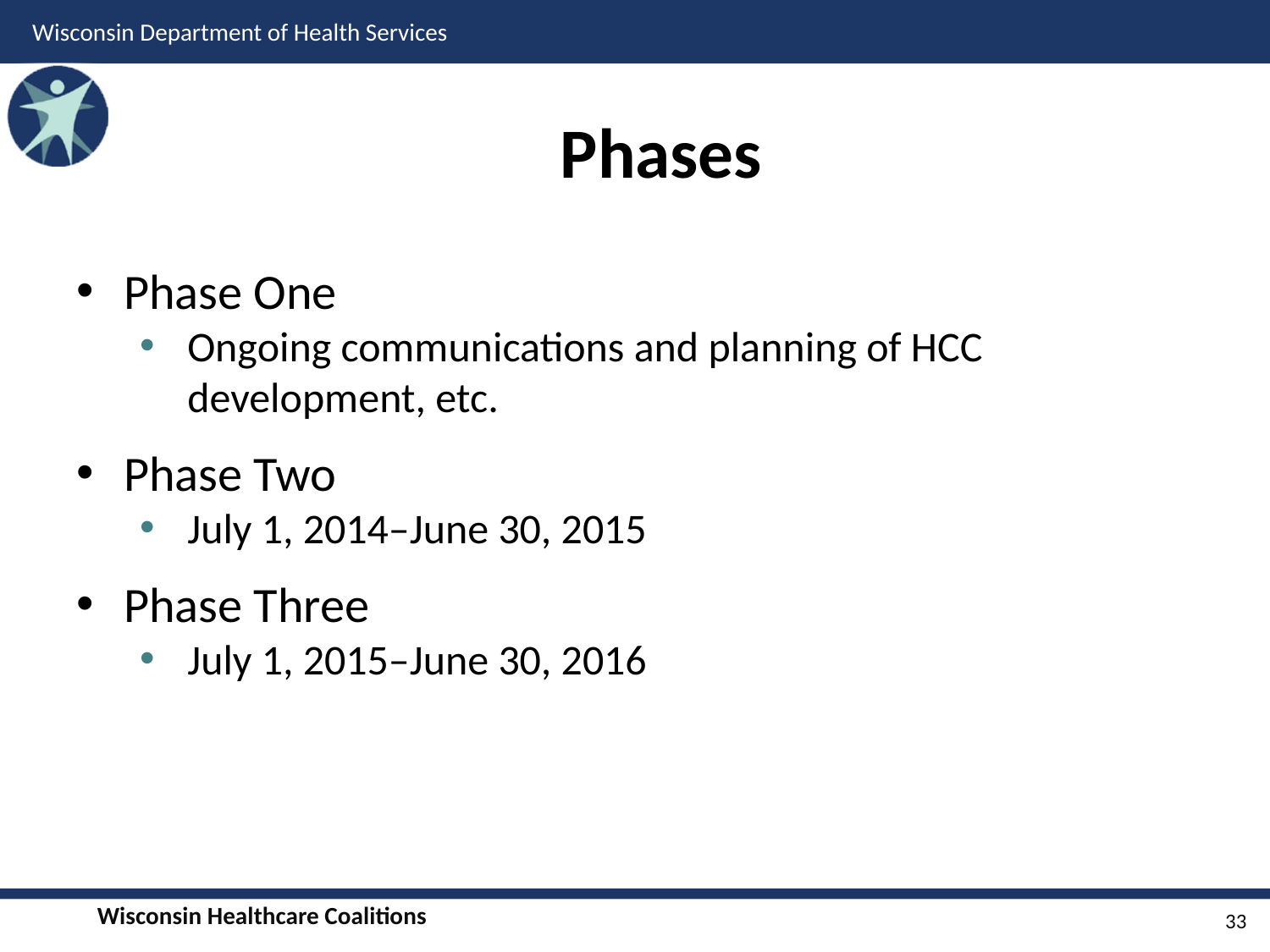

# Phases
Phase One
Ongoing communications and planning of HCC development, etc.
Phase Two
July 1, 2014–June 30, 2015
Phase Three
July 1, 2015–June 30, 2016
33